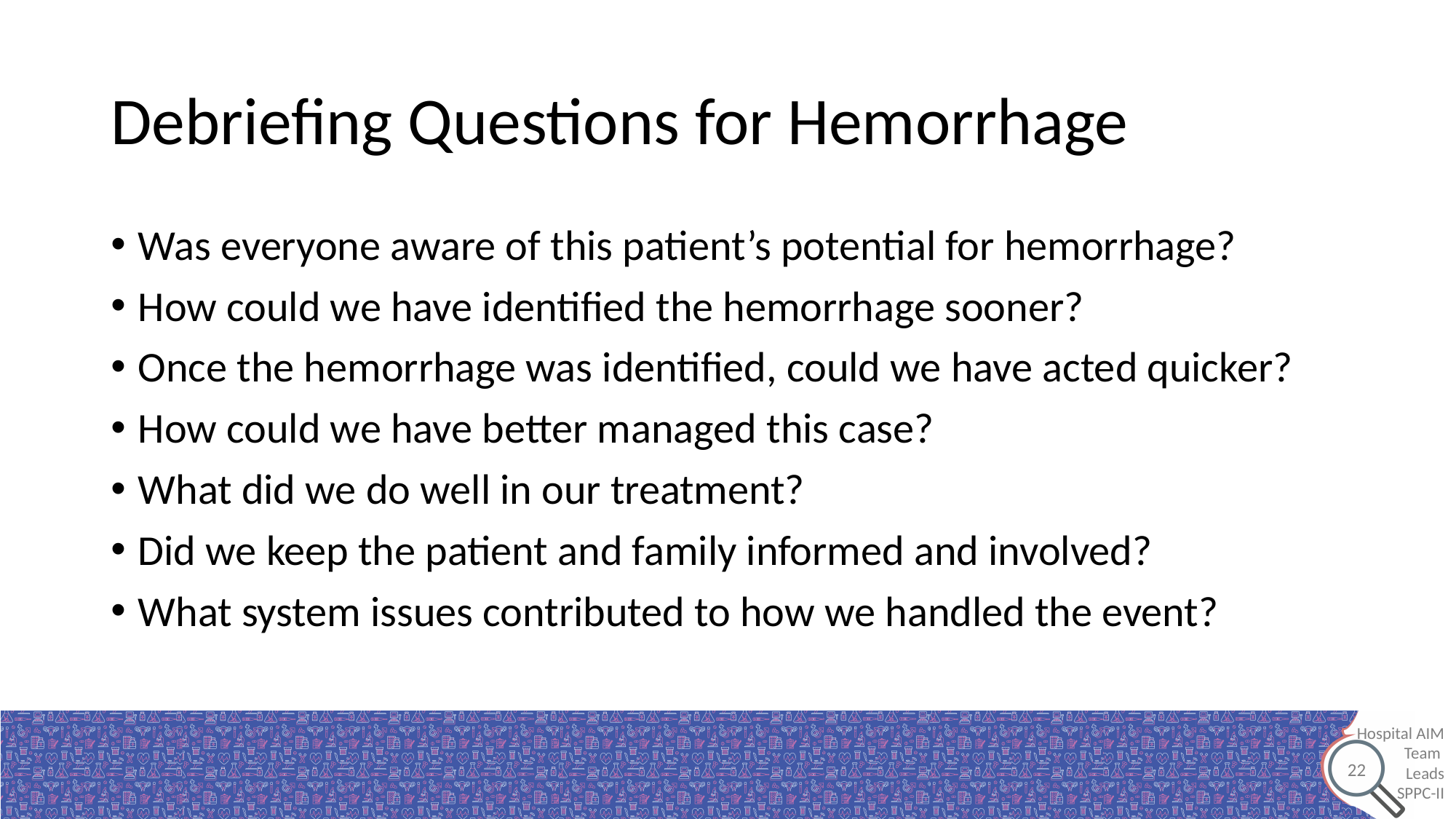

# Debriefing Questions for Hemorrhage
Was everyone aware of this patient’s potential for hemorrhage?
How could we have identified the hemorrhage sooner?
Once the hemorrhage was identified, could we have acted quicker?
How could we have better managed this case?
What did we do well in our treatment?
Did we keep the patient and family informed and involved?
What system issues contributed to how we handled the event?
22